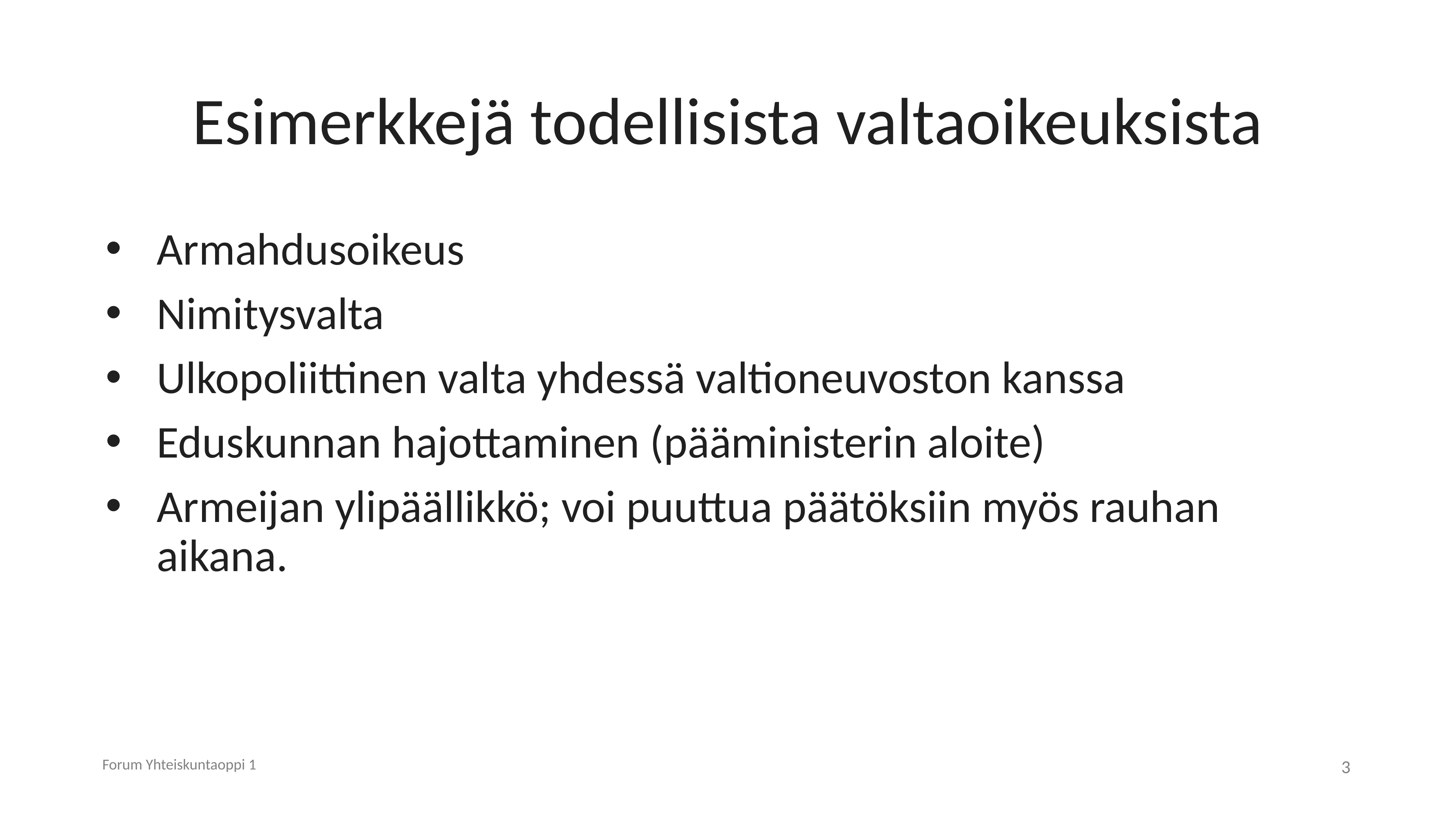

# Esimerkkejä todellisista valtaoikeuksista
Armahdusoikeus
Nimitysvalta
Ulkopoliittinen valta yhdessä valtioneuvoston kanssa
Eduskunnan hajottaminen (pääministerin aloite)
Armeijan ylipäällikkö; voi puuttua päätöksiin myös rauhan aikana.
Forum Yhteiskuntaoppi 1
3